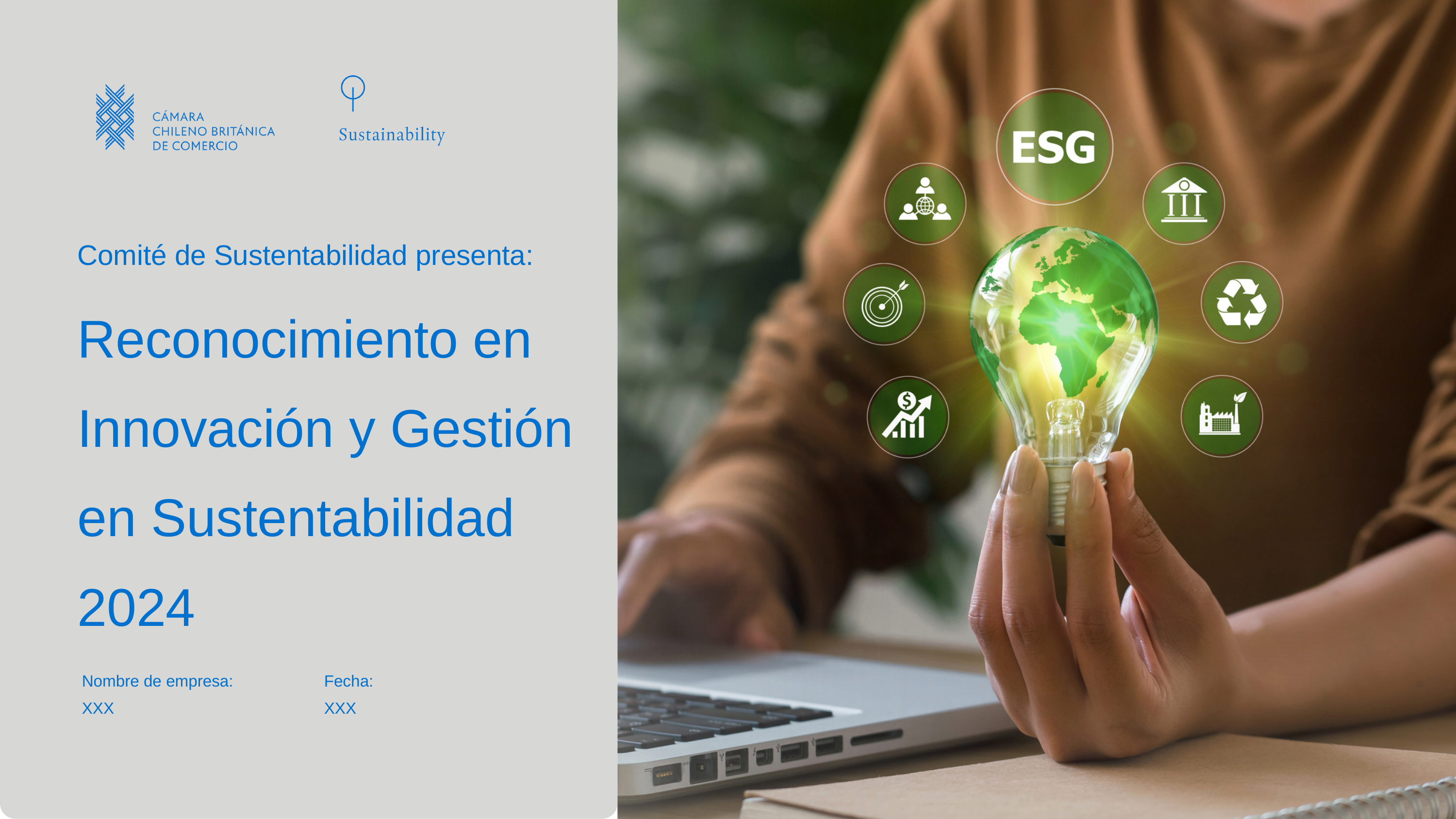

Comité de Sustentabilidad presenta:
Reconocimiento en
Innovación y Gestión en Sustentabilidad 2024
Nombre de empresa:
XXX
Fecha:
XXX